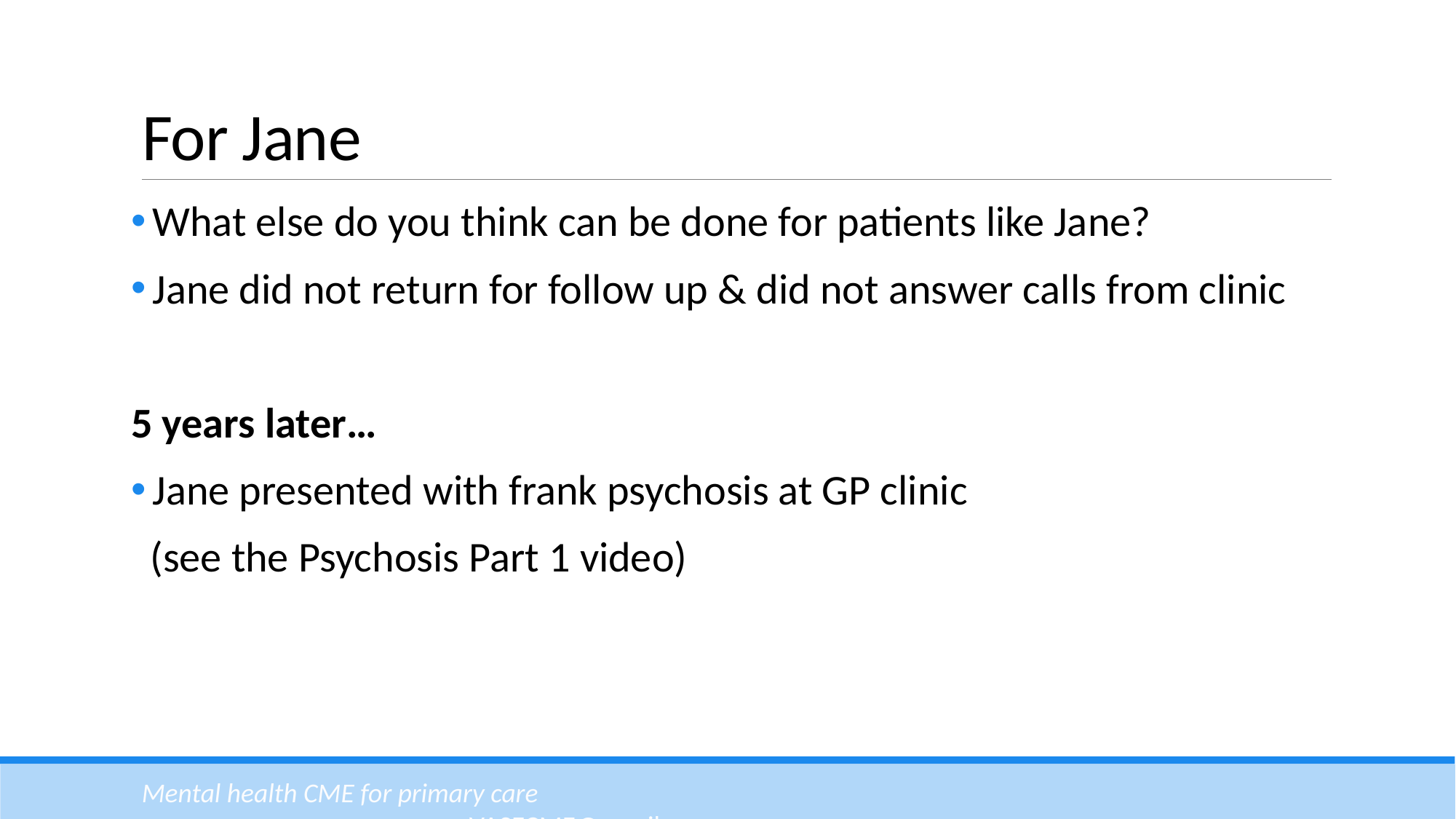

# For Jane
What else do you think can be done for patients like Jane?
Jane did not return for follow up & did not answer calls from clinic

5 years later…
Jane presented with frank psychosis at GP clinic
  (see the Psychosis Part 1 video)